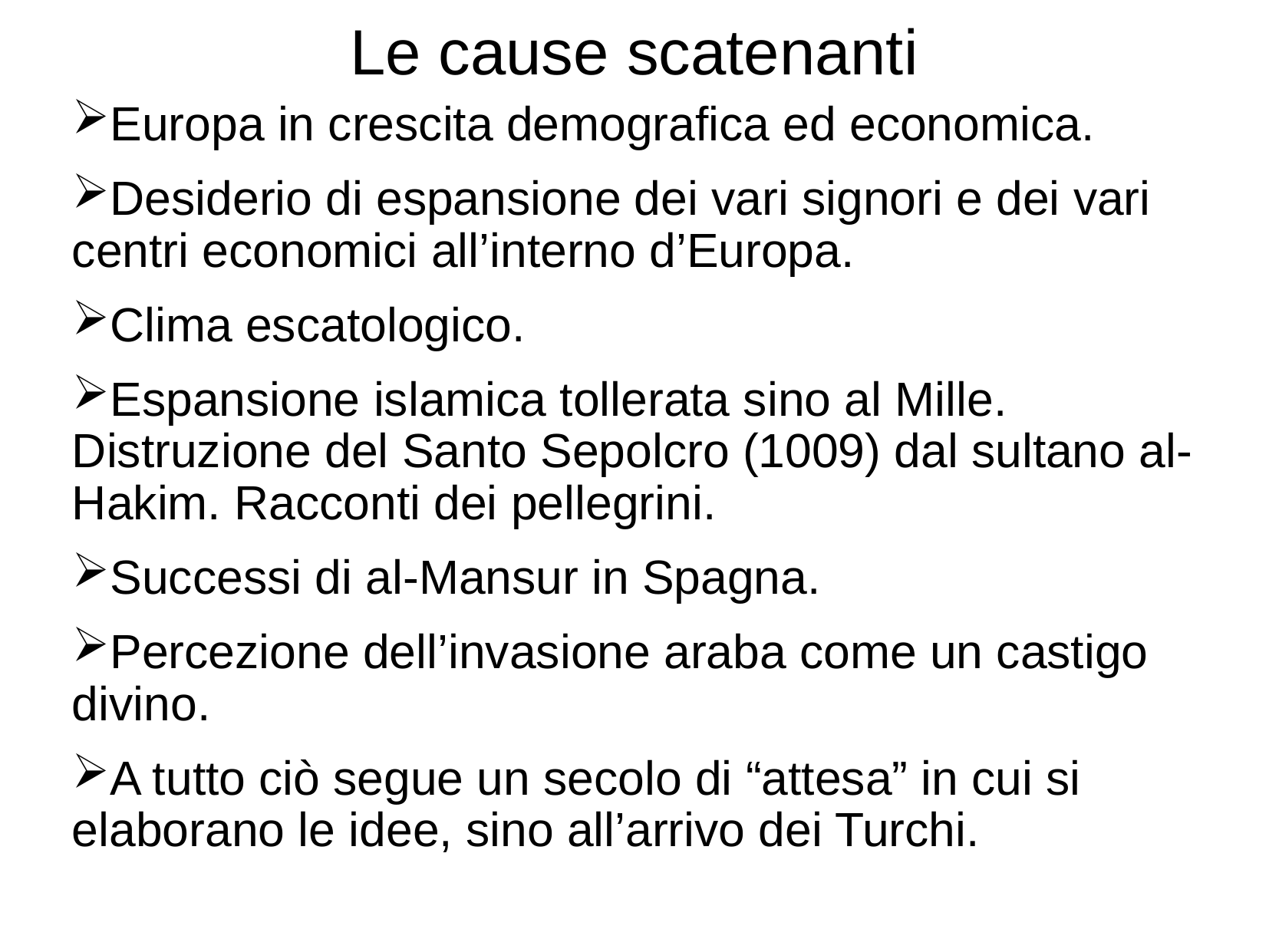

# Le cause scatenanti
Europa in crescita demografica ed economica.
Desiderio di espansione dei vari signori e dei vari centri economici all’interno d’Europa.
Clima escatologico.
Espansione islamica tollerata sino al Mille. Distruzione del Santo Sepolcro (1009) dal sultano al-Hakim. Racconti dei pellegrini.
Successi di al-Mansur in Spagna.
Percezione dell’invasione araba come un castigo divino.
A tutto ciò segue un secolo di “attesa” in cui si elaborano le idee, sino all’arrivo dei Turchi.